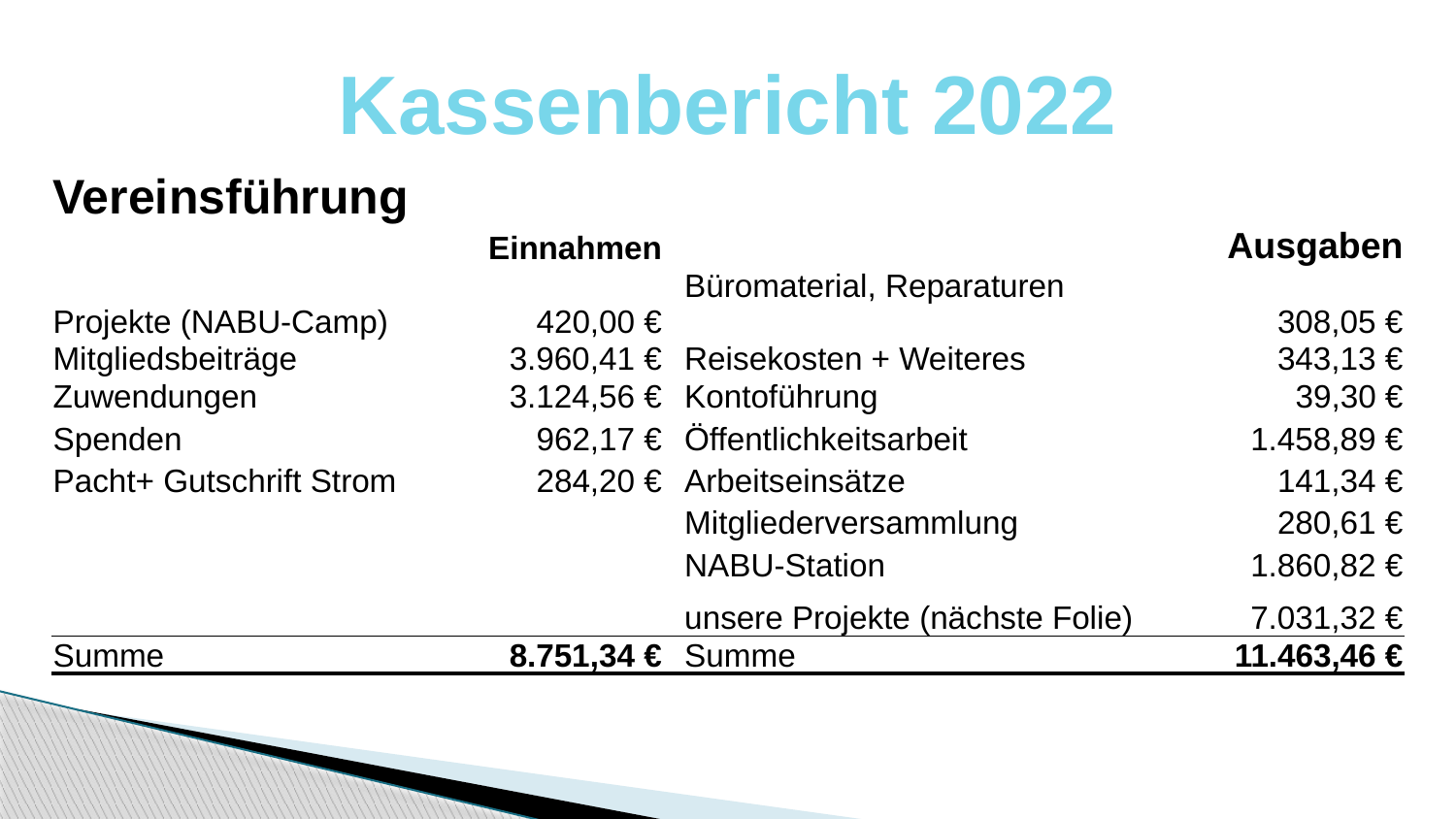

# Kassenbericht 2022
| Vereinsführung |  |  |  |  |  |  |
| --- | --- | --- | --- | --- | --- | --- |
|  | Einnahmen |  |  |  |  | Ausgaben |
| Projekte (NABU-Camp) | 420,00 € |  | Büromaterial, Reparaturen |  |  | 308,05 € |
| Mitgliedsbeiträge | 3.960,41 € |  | Reisekosten + Weiteres |  |  | 343,13 € |
| Zuwendungen | 3.124,56 € |  | Kontoführung |  |  | 39,30 € |
| Spenden | 962,17 € |  | Öffentlichkeitsarbeit |  |  | 1.458,89 € |
| Pacht+ Gutschrift Strom | 284,20 € |  | Arbeitseinsätze |  |  | 141,34 € |
|  |  |  | Mitgliederversammlung |  |  | 280,61 € |
|  |  |  | NABU-Station |  |  | 1.860,82 € |
|  |  |  | unsere Projekte (nächste Folie) |  |  | 7.031,32 € |
| Summe | 8.751,34 € |  | Summe |  |  | 11.463,46 € |